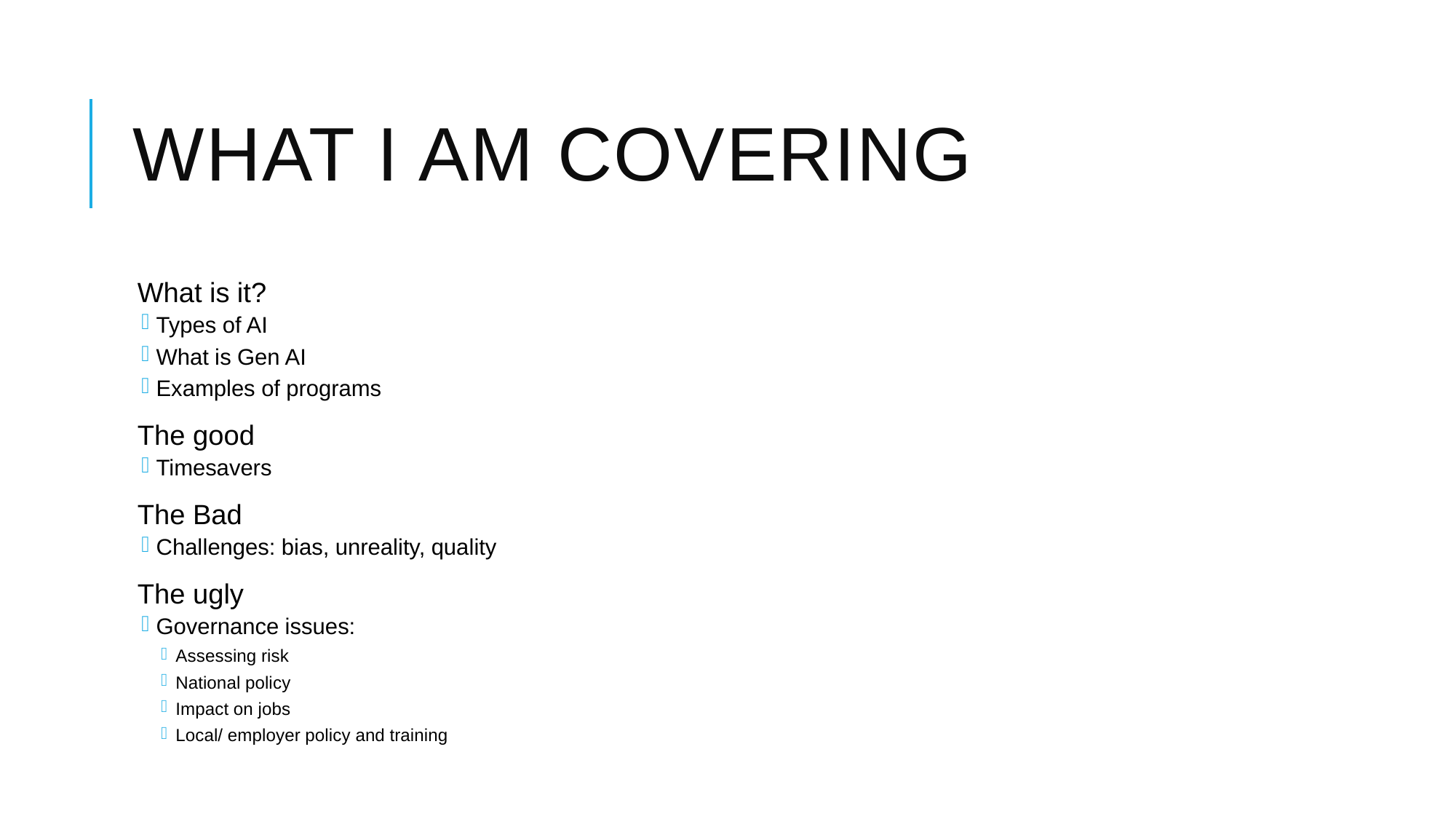

# What I am covering
What is it?
Types of AI
What is Gen AI
Examples of programs
The good
Timesavers
The Bad
Challenges: bias, unreality, quality
The ugly
Governance issues:
Assessing risk
National policy
Impact on jobs
Local/ employer policy and training